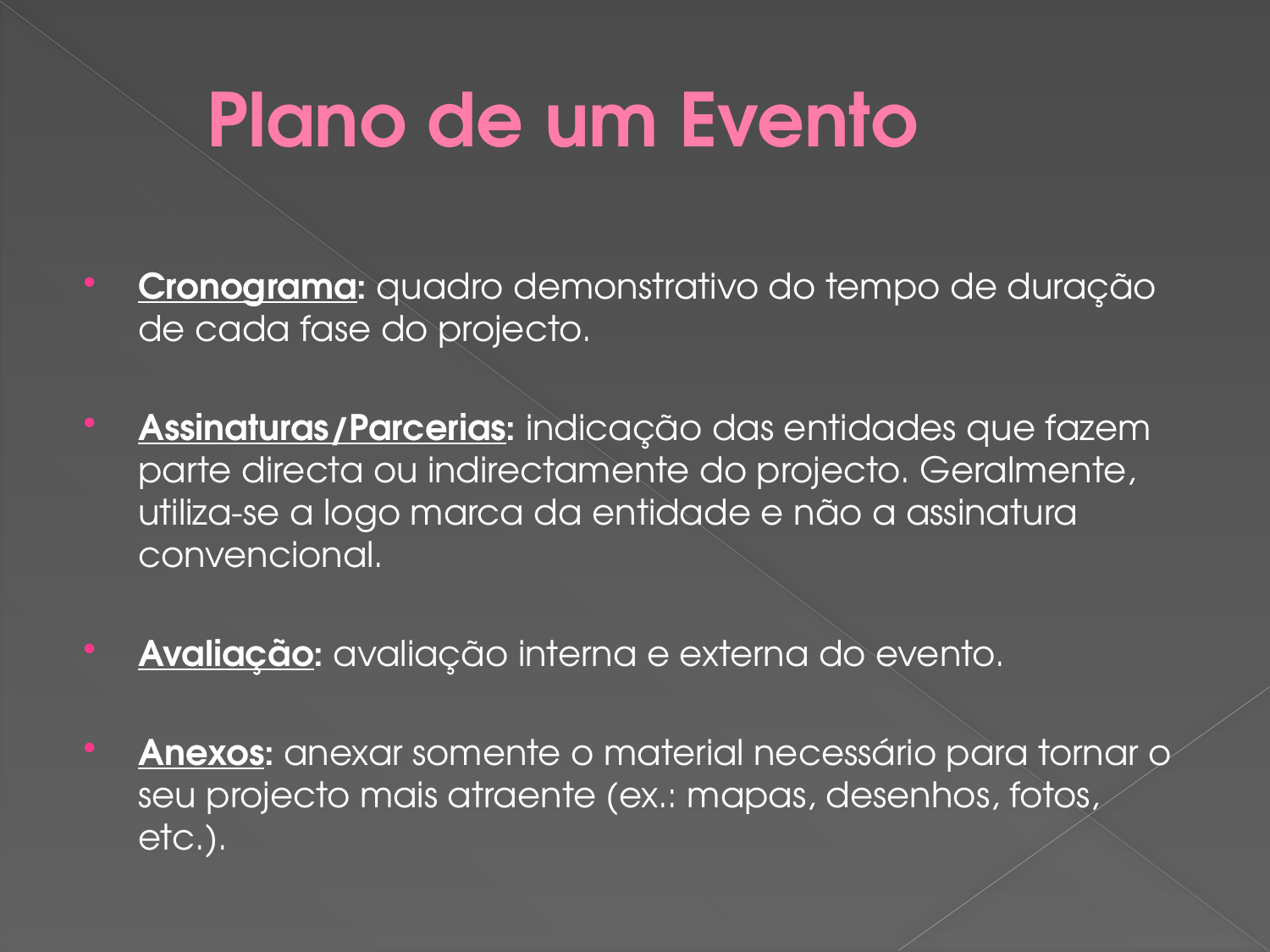

# Plano de um Evento
Cronograma: quadro demonstrativo do tempo de duração de cada fase do projecto.

Assinaturas/Parcerias: indicação das entidades que fazem parte directa ou indirectamente do projecto. Geralmente, utiliza-se a logo marca da entidade e não a assinatura convencional.

Avaliação: avaliação interna e externa do evento.

Anexos: anexar somente o material necessário para tornar o seu projecto mais atraente (ex.: mapas, desenhos, fotos, etc.).